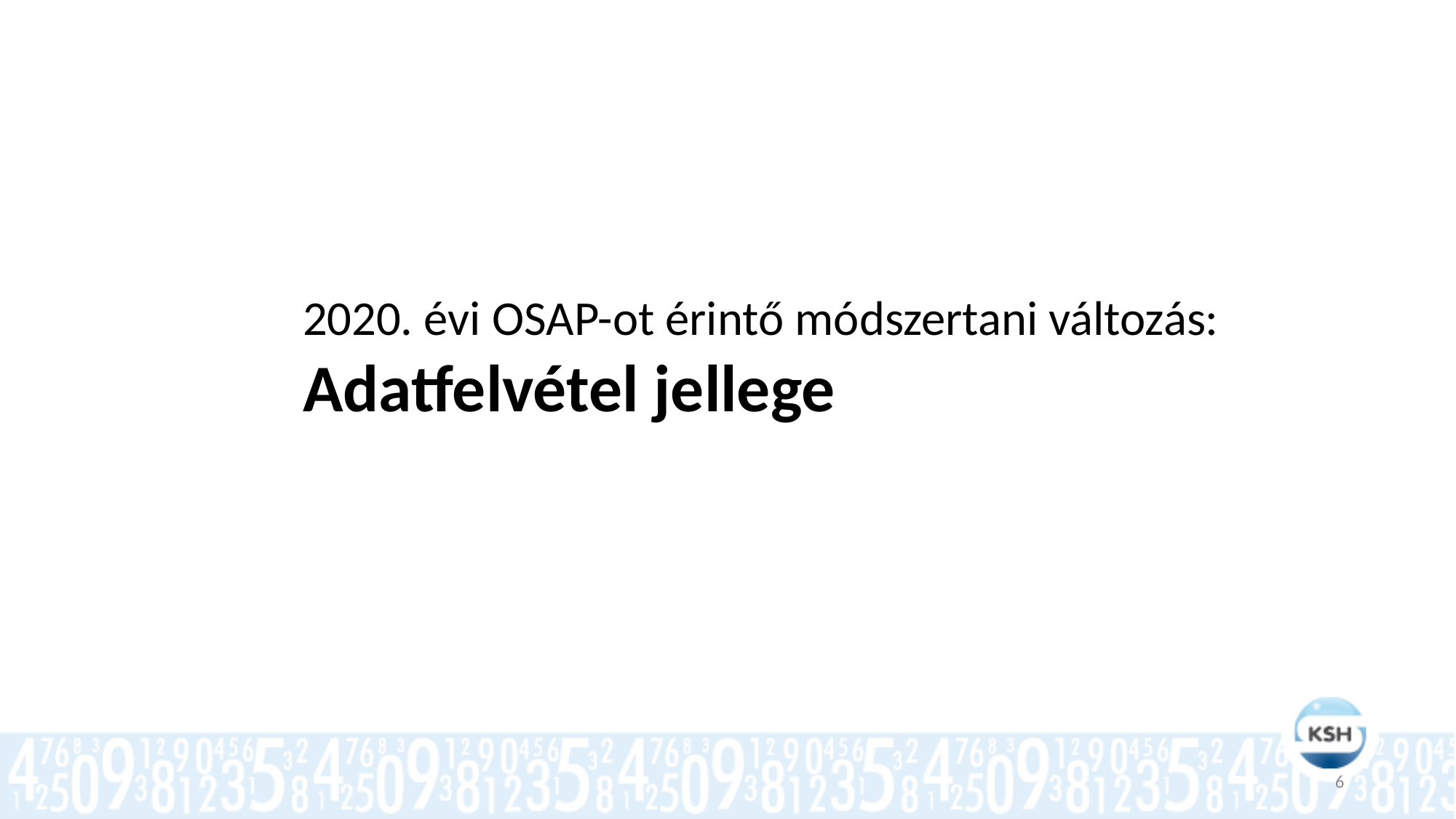

2020. évi OSAP-ot érintő módszertani változás:
Adatfelvétel jellege
6